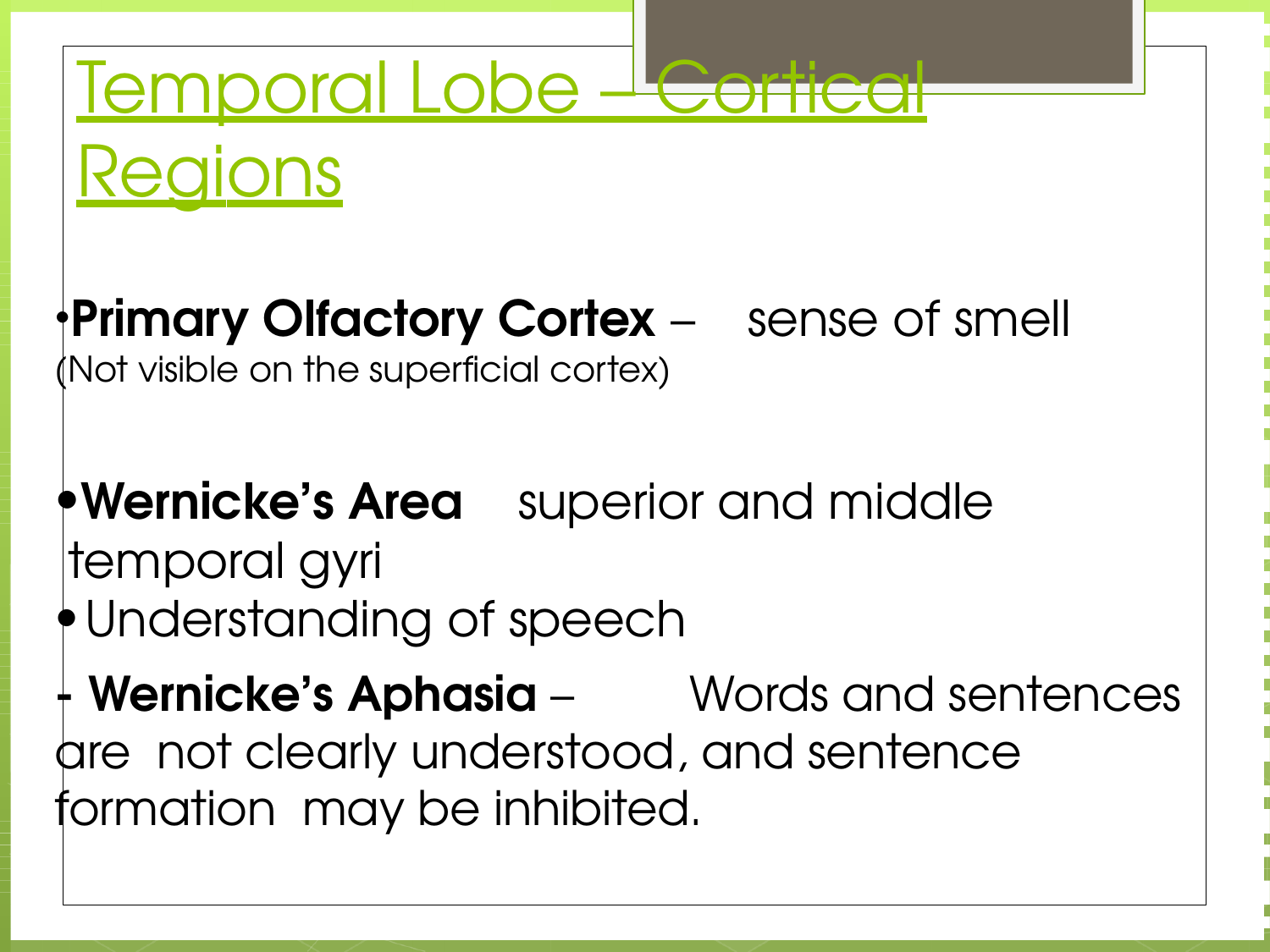

# Temporal Lobe – Cortical

Regions
Primary Olfactory Cortex –	sense of smell
(Not visible on the superficial cortex)

Wernicke’s Area	superior and middle  temporal gyri
Understanding of speech
- Wernicke’s Aphasia –	Words and sentences are  not clearly understood, and sentence formation  may be inhibited.